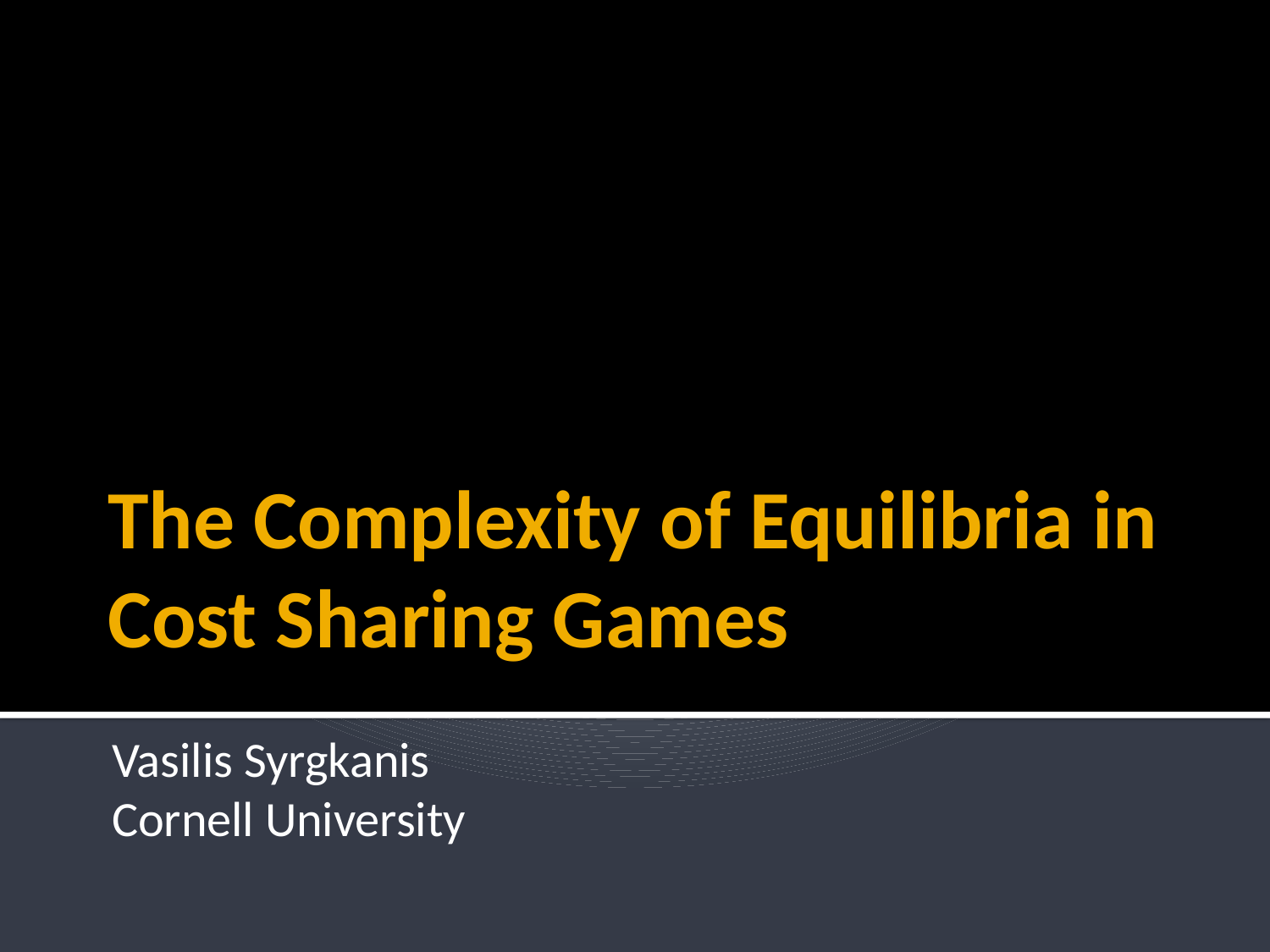

# The Complexity of Equilibria in Cost Sharing Games
Vasilis Syrgkanis
Cornell University